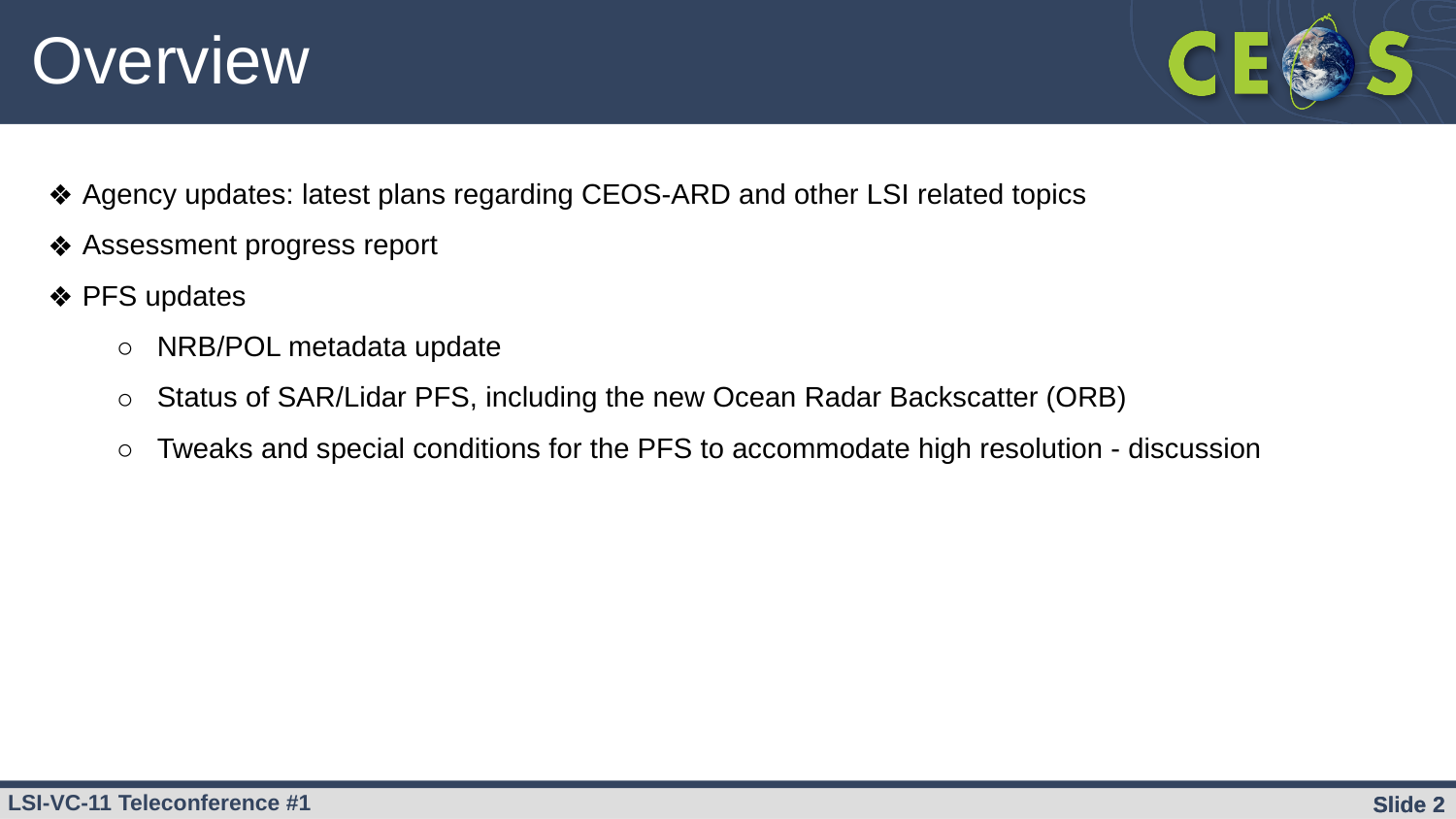

# Overview
Agency updates: latest plans regarding CEOS-ARD and other LSI related topics
Assessment progress report
PFS updates
NRB/POL metadata update
Status of SAR/Lidar PFS, including the new Ocean Radar Backscatter (ORB)
Tweaks and special conditions for the PFS to accommodate high resolution - discussion
Slide 2